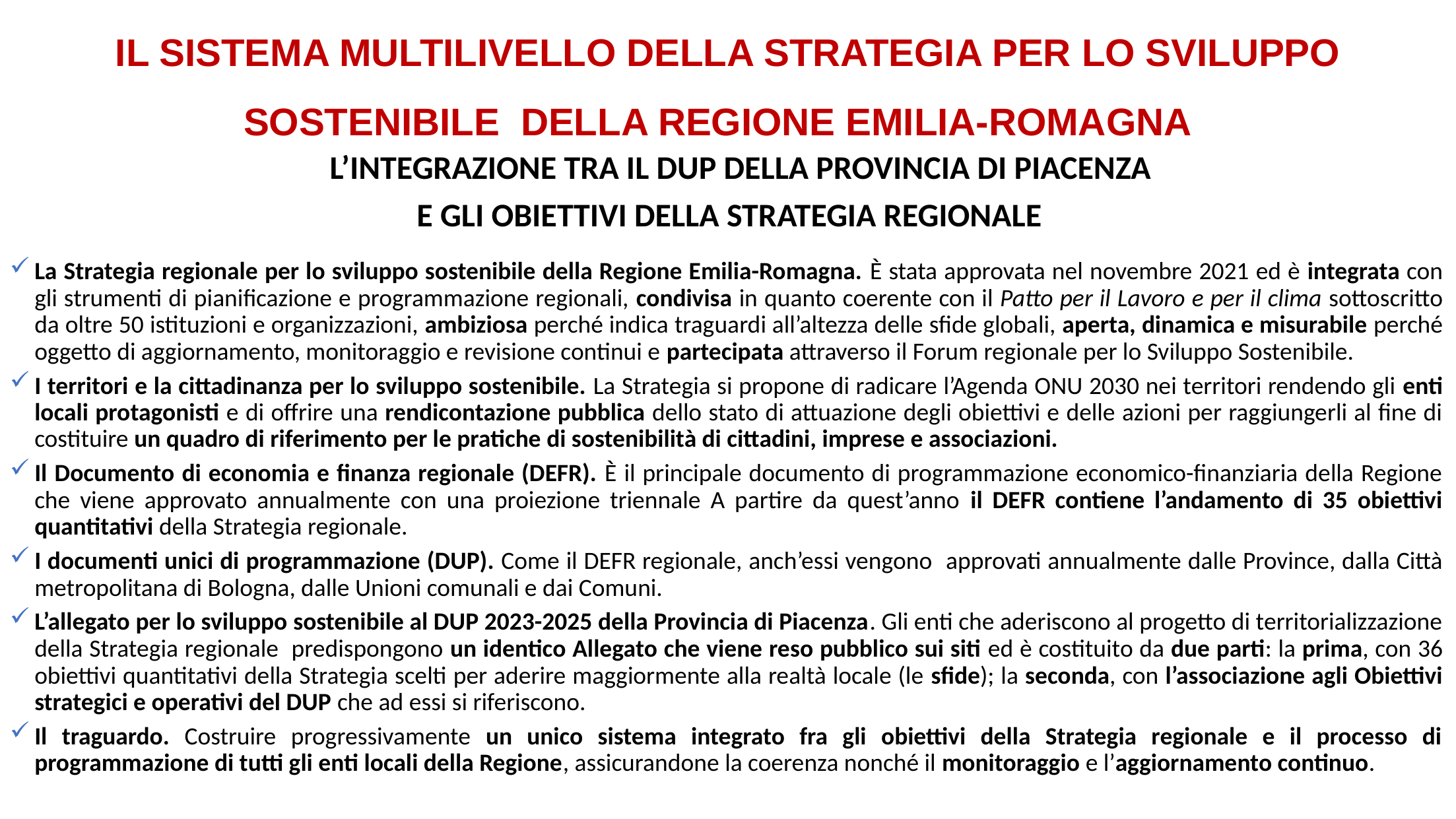

IL SISTEMA MULTILIVELLO DELLA STRATEGIA PER LO SVILUPPO SOSTENIBILE  DELLA REGIONE EMILIA-ROMAGNA
L’INTEGRAZIONE TRA IL DUP DELLA PROVINCIA DI PIACENZA
E GLI OBIETTIVI DELLA STRATEGIA REGIONALE
La Strategia regionale per lo sviluppo sostenibile della Regione Emilia-Romagna. È stata approvata nel novembre 2021 ed è integrata con gli strumenti di pianificazione e programmazione regionali, condivisa in quanto coerente con il Patto per il Lavoro e per il clima sottoscritto da oltre 50 istituzioni e organizzazioni, ambiziosa perché indica traguardi all’altezza delle sfide globali, aperta, dinamica e misurabile perché oggetto di aggiornamento, monitoraggio e revisione continui e partecipata attraverso il Forum regionale per lo Sviluppo Sostenibile.
I territori e la cittadinanza per lo sviluppo sostenibile. La Strategia si propone di radicare l’Agenda ONU 2030 nei territori rendendo gli enti locali protagonisti e di offrire una rendicontazione pubblica dello stato di attuazione degli obiettivi e delle azioni per raggiungerli al fine di costituire un quadro di riferimento per le pratiche di sostenibilità di cittadini, imprese e associazioni.
Il Documento di economia e finanza regionale (DEFR). È il principale documento di programmazione economico-finanziaria della Regione che viene approvato annualmente con una proiezione triennale A partire da quest’anno il DEFR contiene l’andamento di 35 obiettivi quantitativi della Strategia regionale.
I documenti unici di programmazione (DUP). Come il DEFR regionale, anch’essi vengono  approvati annualmente dalle Province, dalla Città metropolitana di Bologna, dalle Unioni comunali e dai Comuni.
L’allegato per lo sviluppo sostenibile al DUP 2023-2025 della Provincia di Piacenza. Gli enti che aderiscono al progetto di territorializzazione della Strategia regionale  predispongono un identico Allegato che viene reso pubblico sui siti ed è costituito da due parti: la prima, con 36 obiettivi quantitativi della Strategia scelti per aderire maggiormente alla realtà locale (le sfide); la seconda, con l’associazione agli Obiettivi strategici e operativi del DUP che ad essi si riferiscono.
Il traguardo. Costruire progressivamente un unico sistema integrato fra gli obiettivi della Strategia regionale e il processo di programmazione di tutti gli enti locali della Regione, assicurandone la coerenza nonché il monitoraggio e l’aggiornamento continuo.